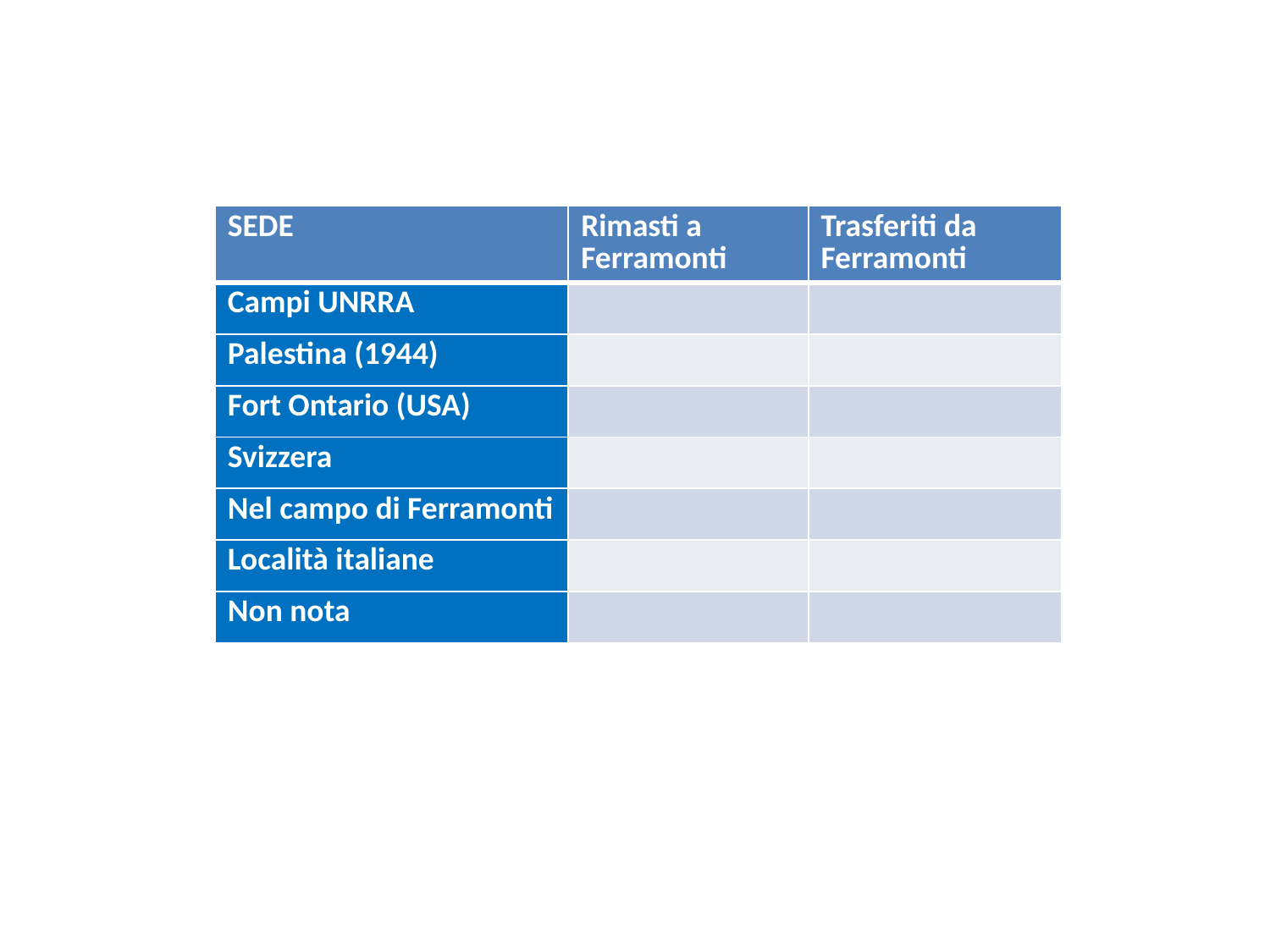

| SEDE | Rimasti a Ferramonti | Trasferiti da Ferramonti |
| --- | --- | --- |
| Campi UNRRA |  |  |
| Palestina (1944) |  |  |
| Fort Ontario (USA) |  |  |
| Svizzera |  |  |
| Nel campo di Ferramonti |  |  |
| Località italiane |  |  |
| Non nota |  |  |